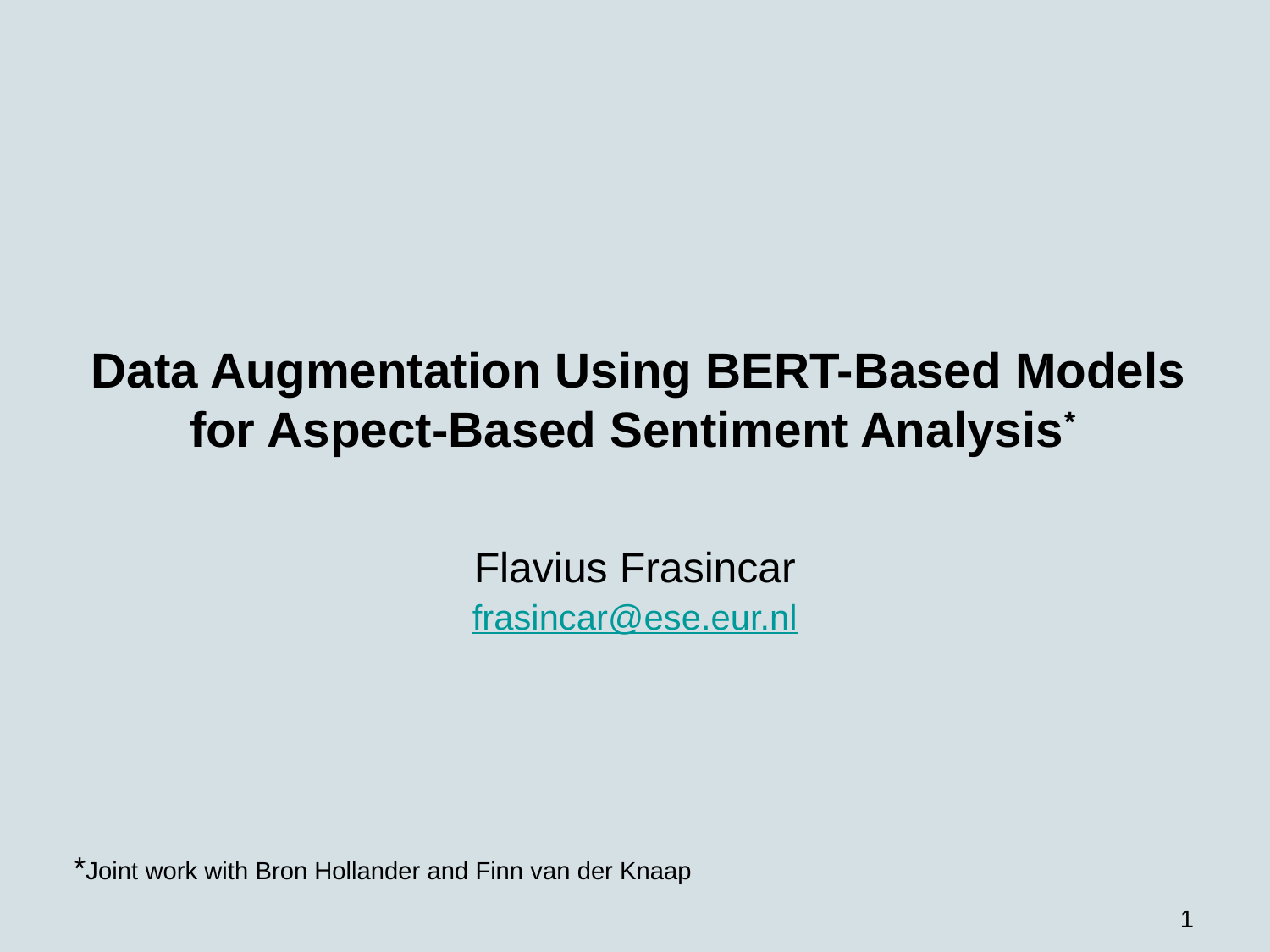

# Data Augmentation Using BERT-Based Models for Aspect-Based Sentiment Analysis*
Flavius Frasincar
frasincar@ese.eur.nl

*Joint work with Bron Hollander and Finn van der Knaap

1